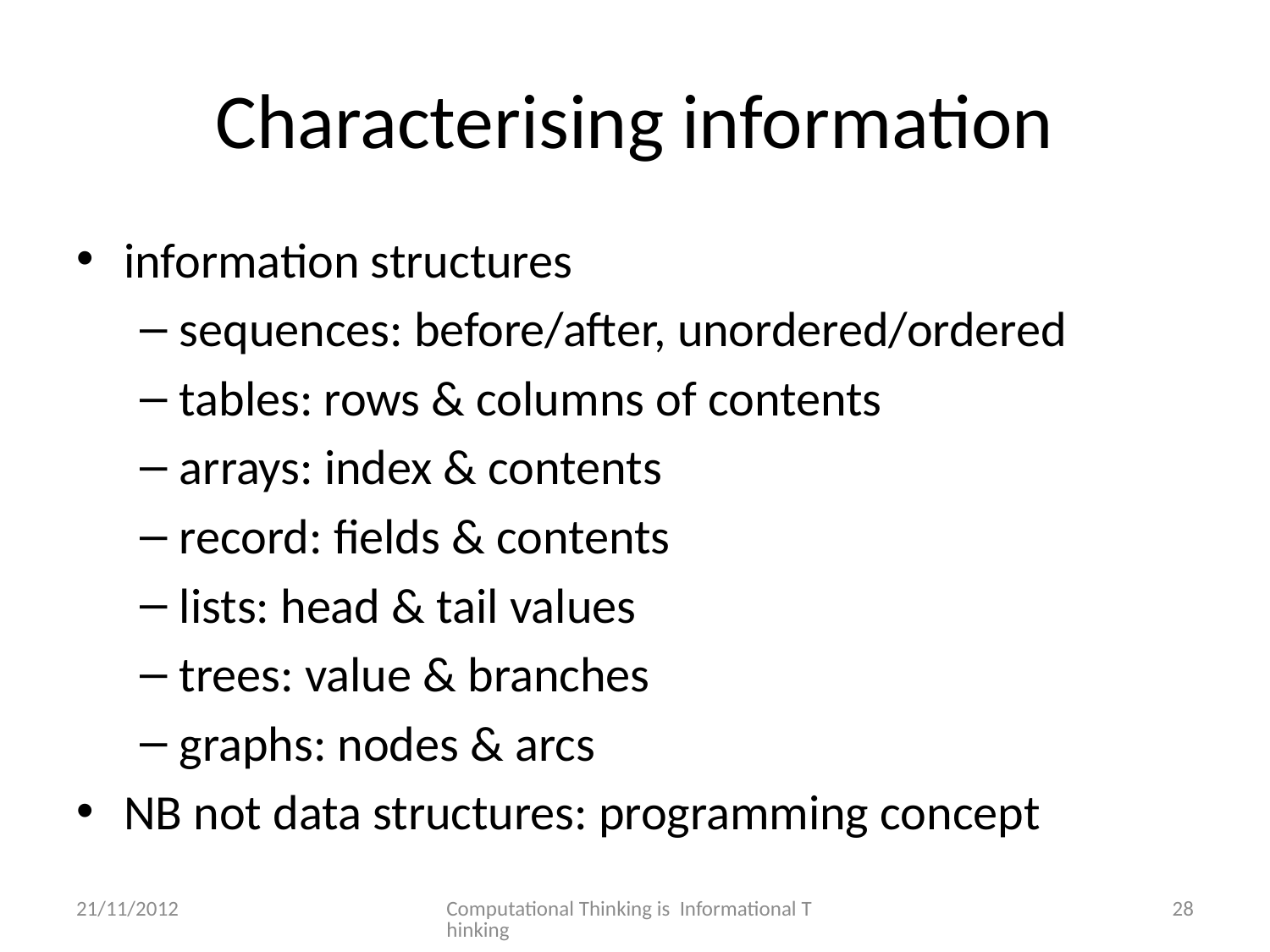

# Characterising information
information structures
sequences: before/after, unordered/ordered
tables: rows & columns of contents
arrays: index & contents
record: fields & contents
lists: head & tail values
trees: value & branches
graphs: nodes & arcs
NB not data structures: programming concept
21/11/2012
Computational Thinking is  Informational Thinking
28